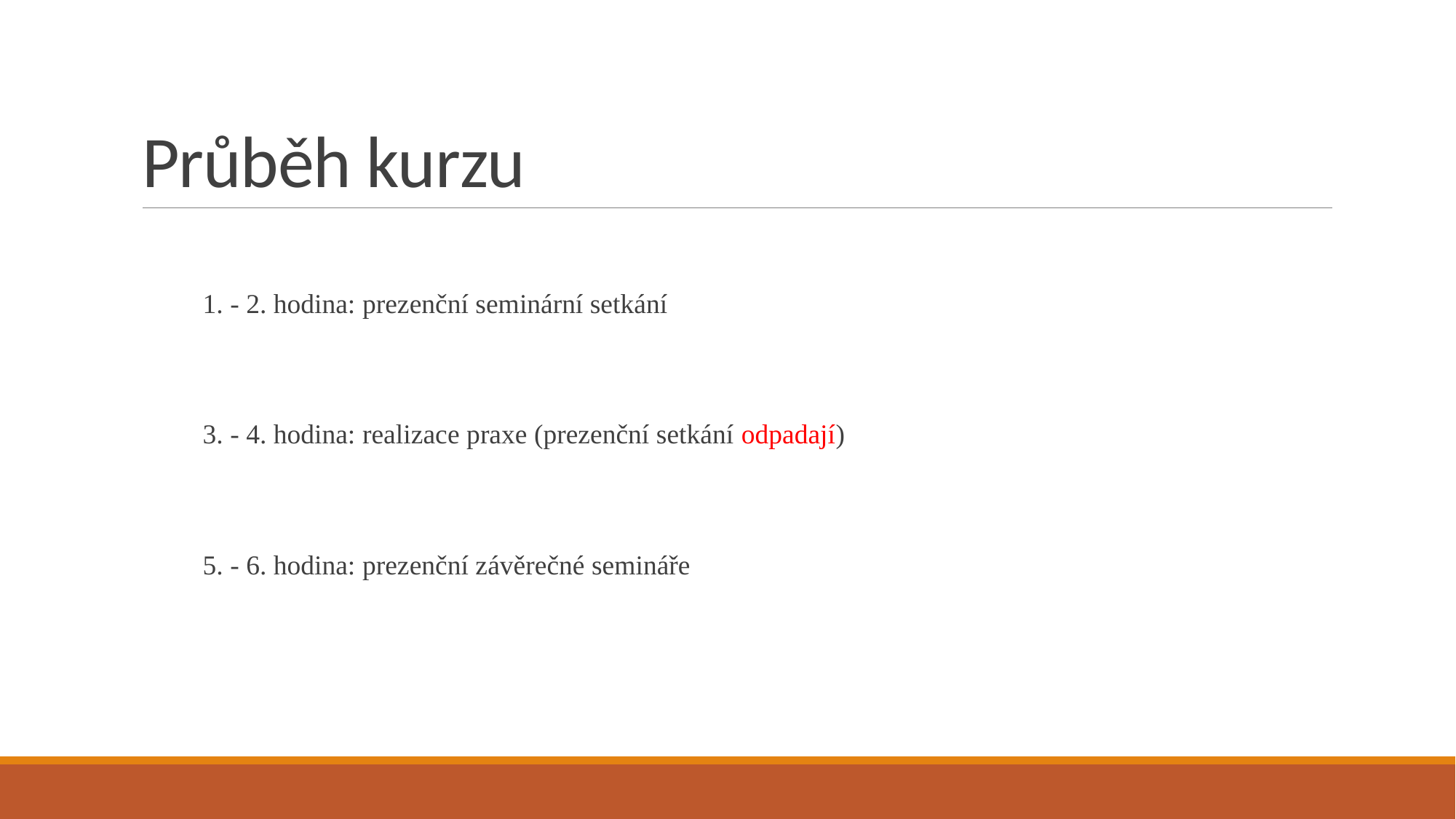

# Průběh kurzu

1. - 2. hodina: prezenční seminární setkání

3. - 4. hodina: realizace praxe (prezenční setkání odpadají)

5. - 6. hodina: prezenční závěrečné semináře